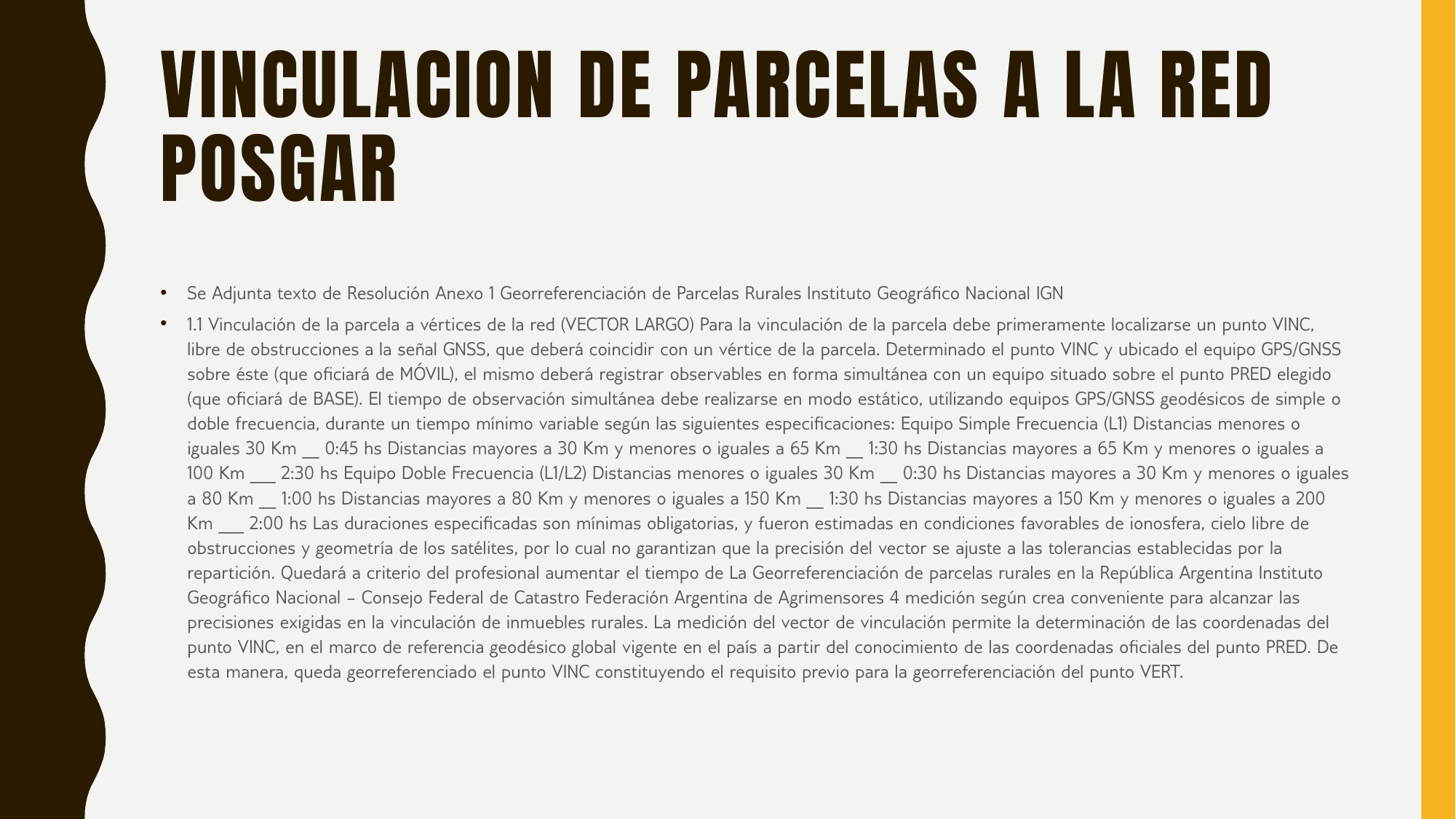

# VINCULACION DE PARCELAS A LA RED POSGAR
Se Adjunta texto de Resolución Anexo 1 Georreferenciación de Parcelas Rurales Instituto Geográfico Nacional IGN
1.1 Vinculación de la parcela a vértices de la red (VECTOR LARGO) Para la vinculación de la parcela debe primeramente localizarse un punto VINC, libre de obstrucciones a la señal GNSS, que deberá coincidir con un vértice de la parcela. Determinado el punto VINC y ubicado el equipo GPS/GNSS sobre éste (que oficiará de MÓVIL), el mismo deberá registrar observables en forma simultánea con un equipo situado sobre el punto PRED elegido (que oficiará de BASE). El tiempo de observación simultánea debe realizarse en modo estático, utilizando equipos GPS/GNSS geodésicos de simple o doble frecuencia, durante un tiempo mínimo variable según las siguientes especificaciones: Equipo Simple Frecuencia (L1) Distancias menores o iguales 30 Km __ 0:45 hs Distancias mayores a 30 Km y menores o iguales a 65 Km __ 1:30 hs Distancias mayores a 65 Km y menores o iguales a 100 Km ___ 2:30 hs Equipo Doble Frecuencia (L1/L2) Distancias menores o iguales 30 Km __ 0:30 hs Distancias mayores a 30 Km y menores o iguales a 80 Km __ 1:00 hs Distancias mayores a 80 Km y menores o iguales a 150 Km __ 1:30 hs Distancias mayores a 150 Km y menores o iguales a 200 Km ___ 2:00 hs Las duraciones especificadas son mínimas obligatorias, y fueron estimadas en condiciones favorables de ionosfera, cielo libre de obstrucciones y geometría de los satélites, por lo cual no garantizan que la precisión del vector se ajuste a las tolerancias establecidas por la repartición. Quedará a criterio del profesional aumentar el tiempo de La Georreferenciación de parcelas rurales en la República Argentina Instituto Geográfico Nacional – Consejo Federal de Catastro Federación Argentina de Agrimensores 4 medición según crea conveniente para alcanzar las precisiones exigidas en la vinculación de inmuebles rurales. La medición del vector de vinculación permite la determinación de las coordenadas del punto VINC, en el marco de referencia geodésico global vigente en el país a partir del conocimiento de las coordenadas oficiales del punto PRED. De esta manera, queda georreferenciado el punto VINC constituyendo el requisito previo para la georreferenciación del punto VERT.